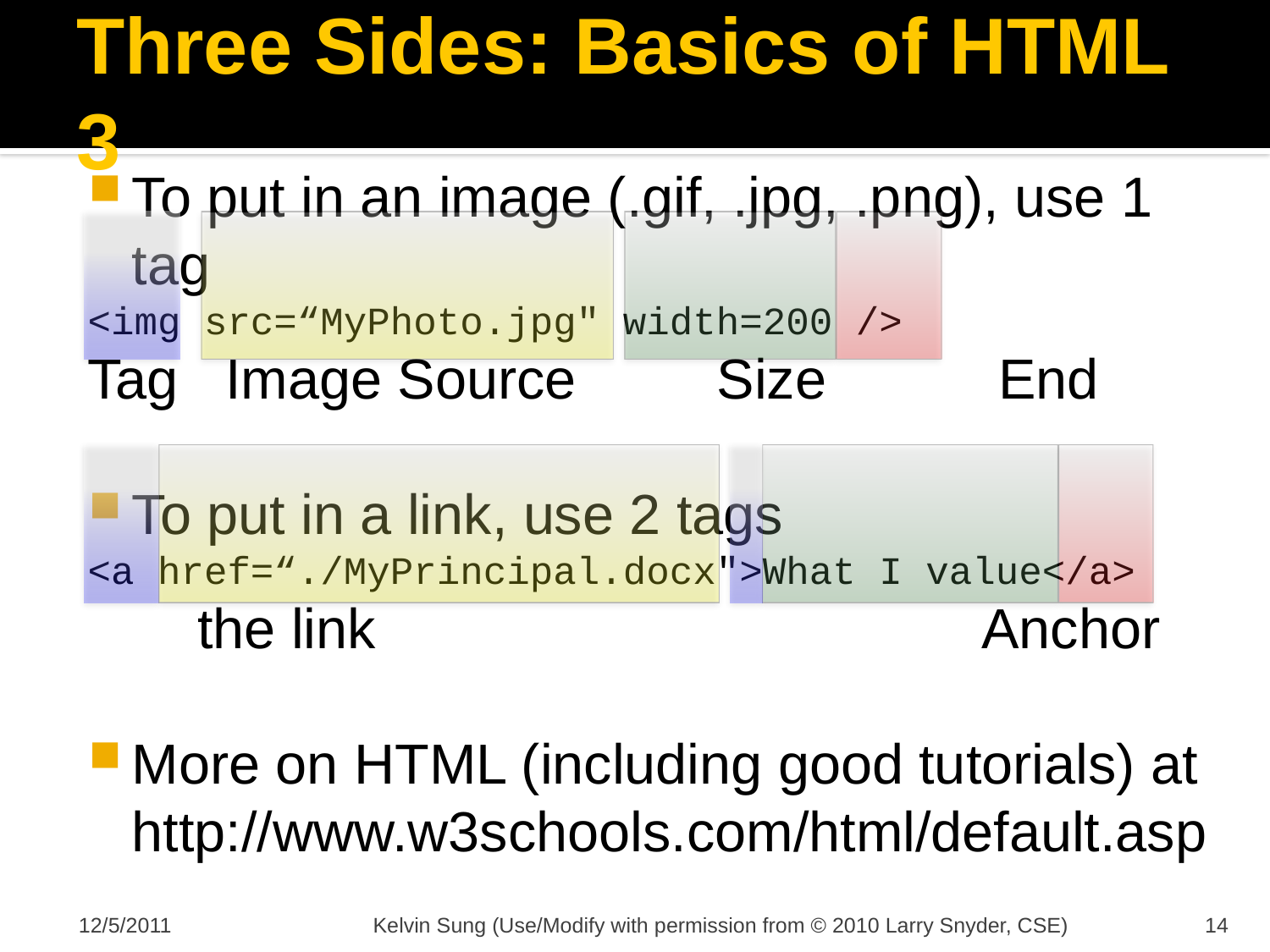

# Three Sides: Basics of HTML  3
To put in an image (.gif, .jpg, .png), use 1 tag
<img src=“MyPhoto.jpg" width=200 />
Tag   Image Source         Size           End

To put in a link, use 2 tags
<a href=“./MyPrincipal.docx">What I value</a>
       the link                                       Anchor

More on HTML (including good tutorials) at http://www.w3schools.com/html/default.asp

12/5/2011
Kelvin Sung (Use/Modify with permission from © 2010 Larry Snyder, CSE)
14